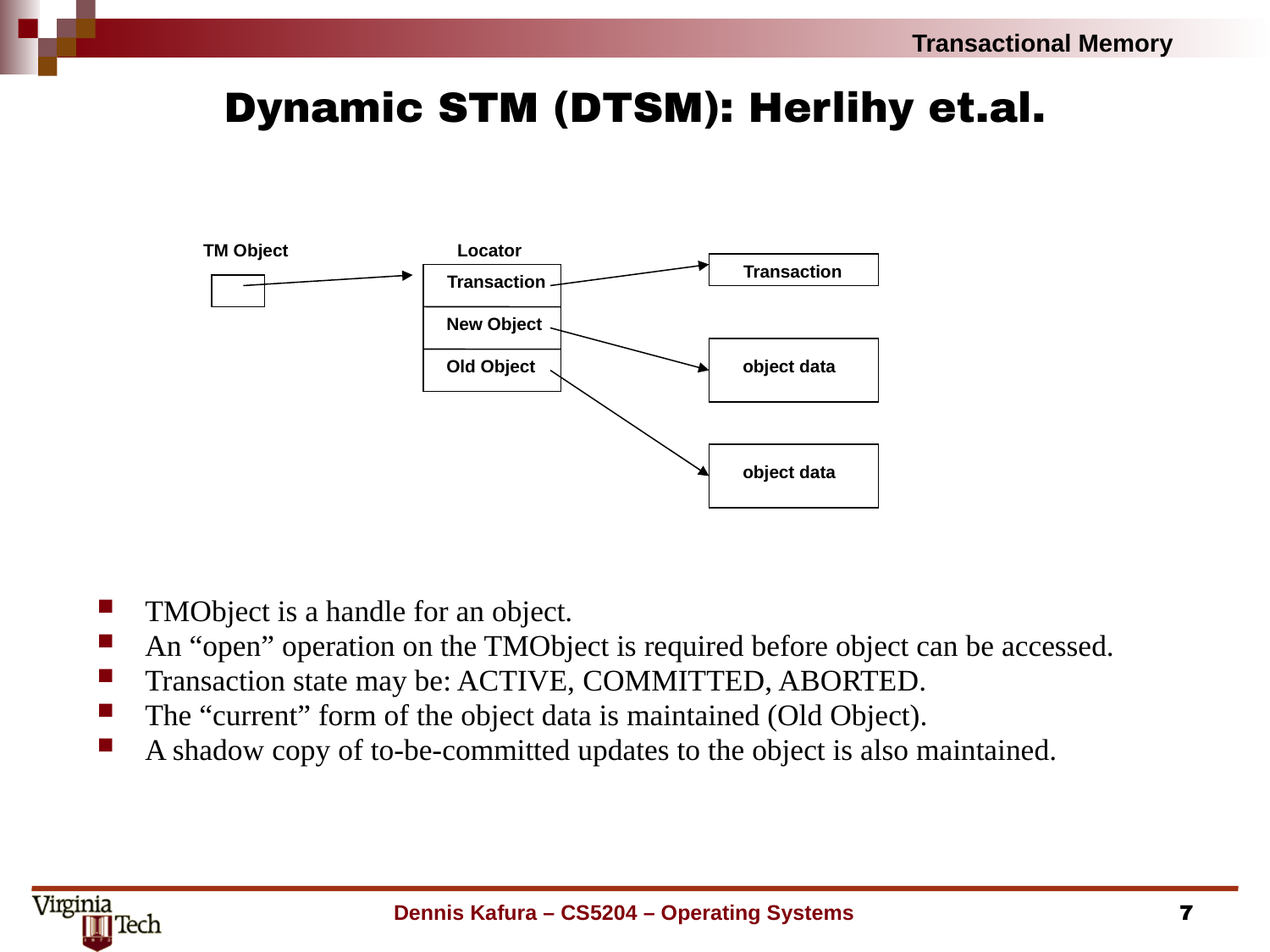

# Dynamic STM (DTSM): Herlihy et.al.
TM Object
Locator

Transaction

Transaction

New Object

Old Object

object data

object data
TMObject is a handle for an object.
An “open” operation on the TMObject is required before object can be accessed.
Transaction state may be: ACTIVE, COMMITTED, ABORTED.
The “current” form of the object data is maintained (Old Object).
A shadow copy of to-be-committed updates to the object is also maintained.
Dennis Kafura – CS5204 – Operating Systems
7